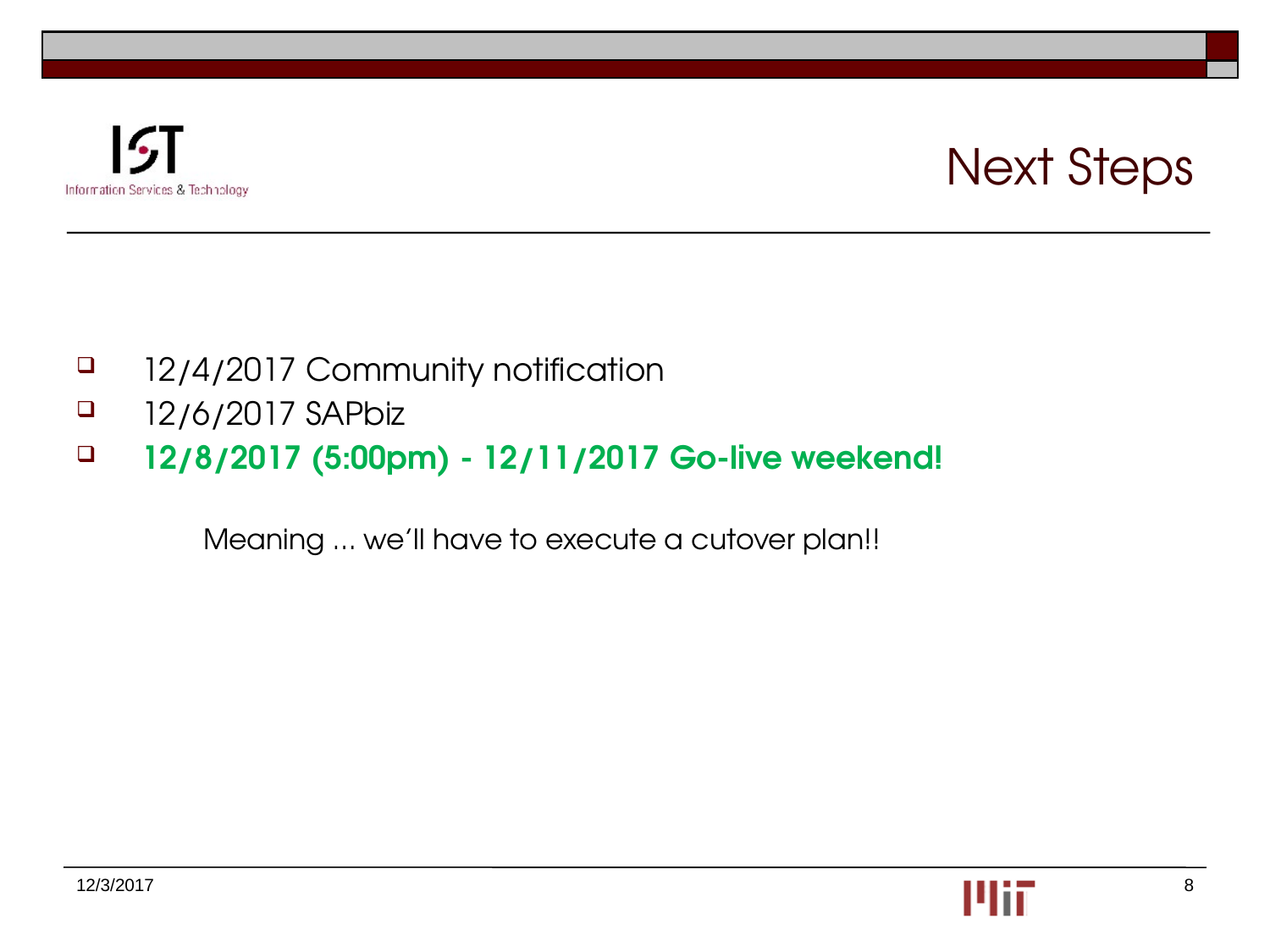

# Next Steps

12/4/2017 Community notification
12/6/2017 SAPbiz
12/8/2017 (5:00pm) - 12/11/2017 Go-live weekend!

	Meaning … we’ll have to execute a cutover plan!!

12/3/2017
8